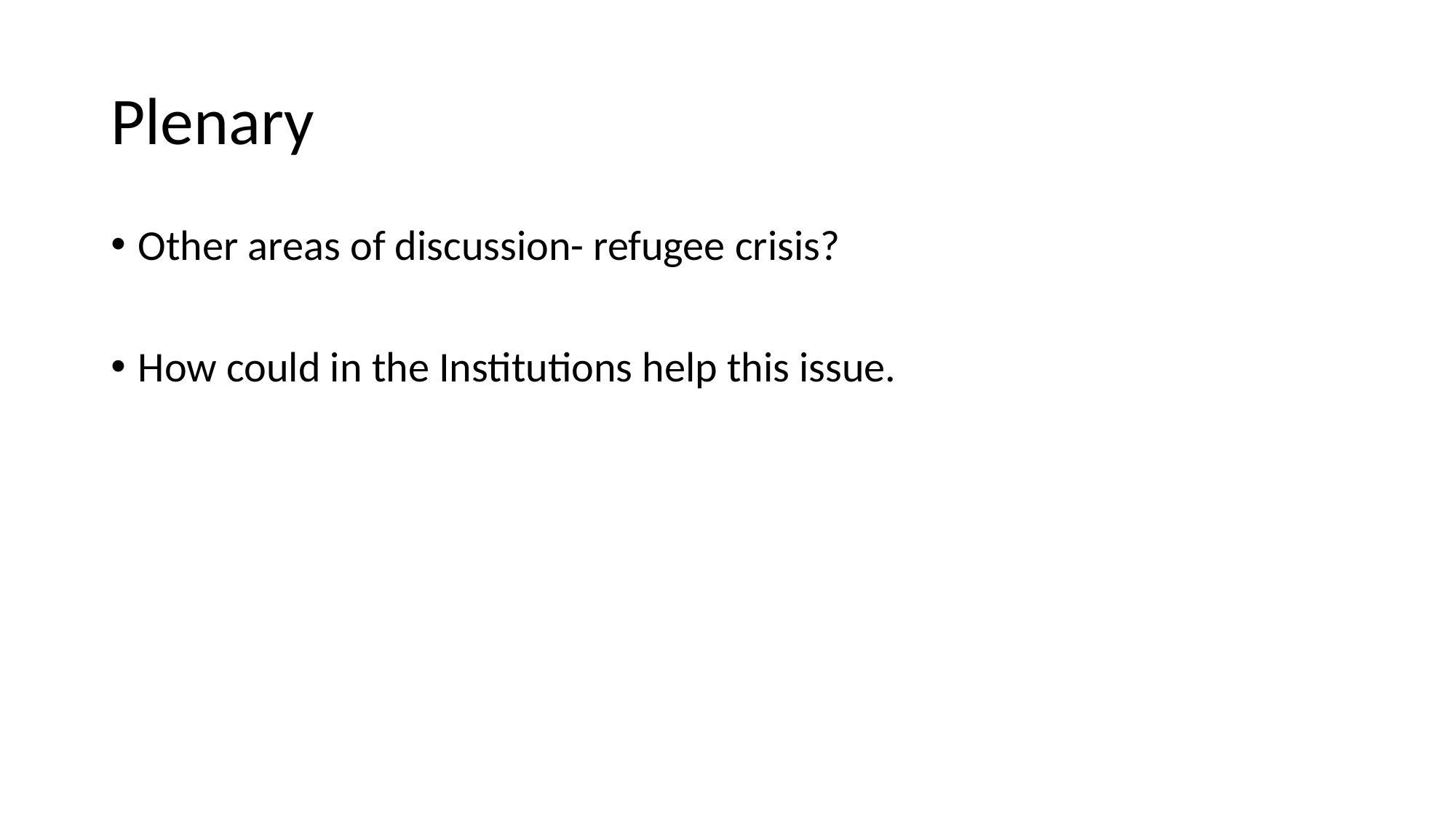

# Plenary
Other areas of discussion- refugee crisis?

How could in the Institutions help this issue.